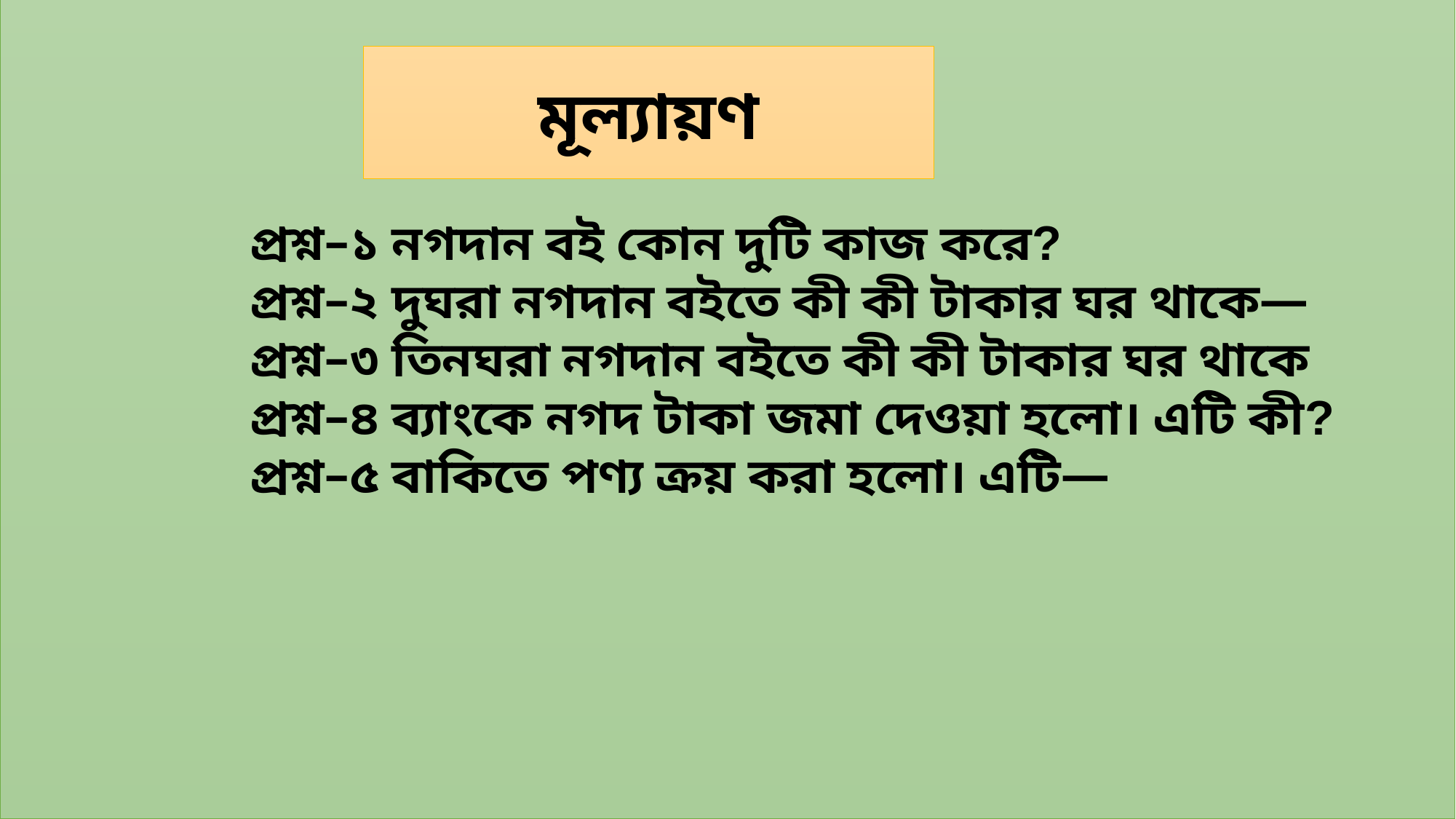

মূল্যায়ণ

প্রশ্ন–১ নগদান বই কোন দুটি কাজ করে?
প্রশ্ন–২ দুঘরা নগদান বইতে কী কী টাকার ঘর থাকে—
প্রশ্ন–৩ তিনঘরা নগদান বইতে কী কী টাকার ঘর থাকে
প্রশ্ন–৪ ব্যাংকে নগদ টাকা জমা দেওয়া হলো। এটি কী?
প্রশ্ন–৫ বাকিতে পণ্য ক্রয় করা হলো। এটি—